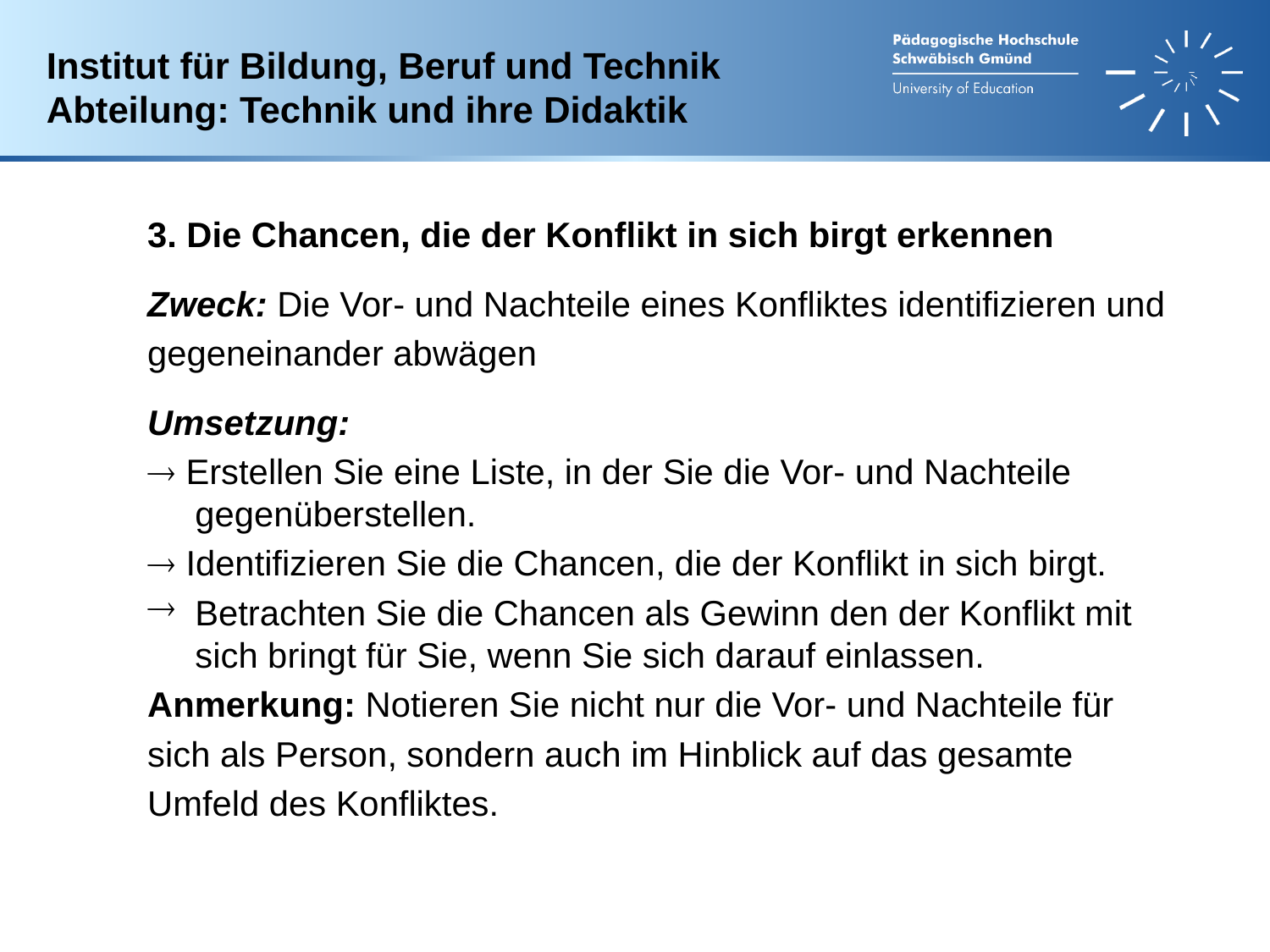

Institut für Bildung, Beruf und Technik
Abteilung: Technik und ihre Didaktik
3. Die Chancen, die der Konflikt in sich birgt erkennen

Zweck: Die Vor- und Nachteile eines Konfliktes identifizieren und
gegeneinander abwägen

Umsetzung:
→ Erstellen Sie eine Liste, in der Sie die Vor- und Nachteile gegenüberstellen.
→ Identifizieren Sie die Chancen, die der Konflikt in sich birgt.
Betrachten Sie die Chancen als Gewinn den der Konflikt mit sich bringt für Sie, wenn Sie sich darauf einlassen.
Anmerkung: Notieren Sie nicht nur die Vor- und Nachteile für
sich als Person, sondern auch im Hinblick auf das gesamte
Umfeld des Konfliktes.